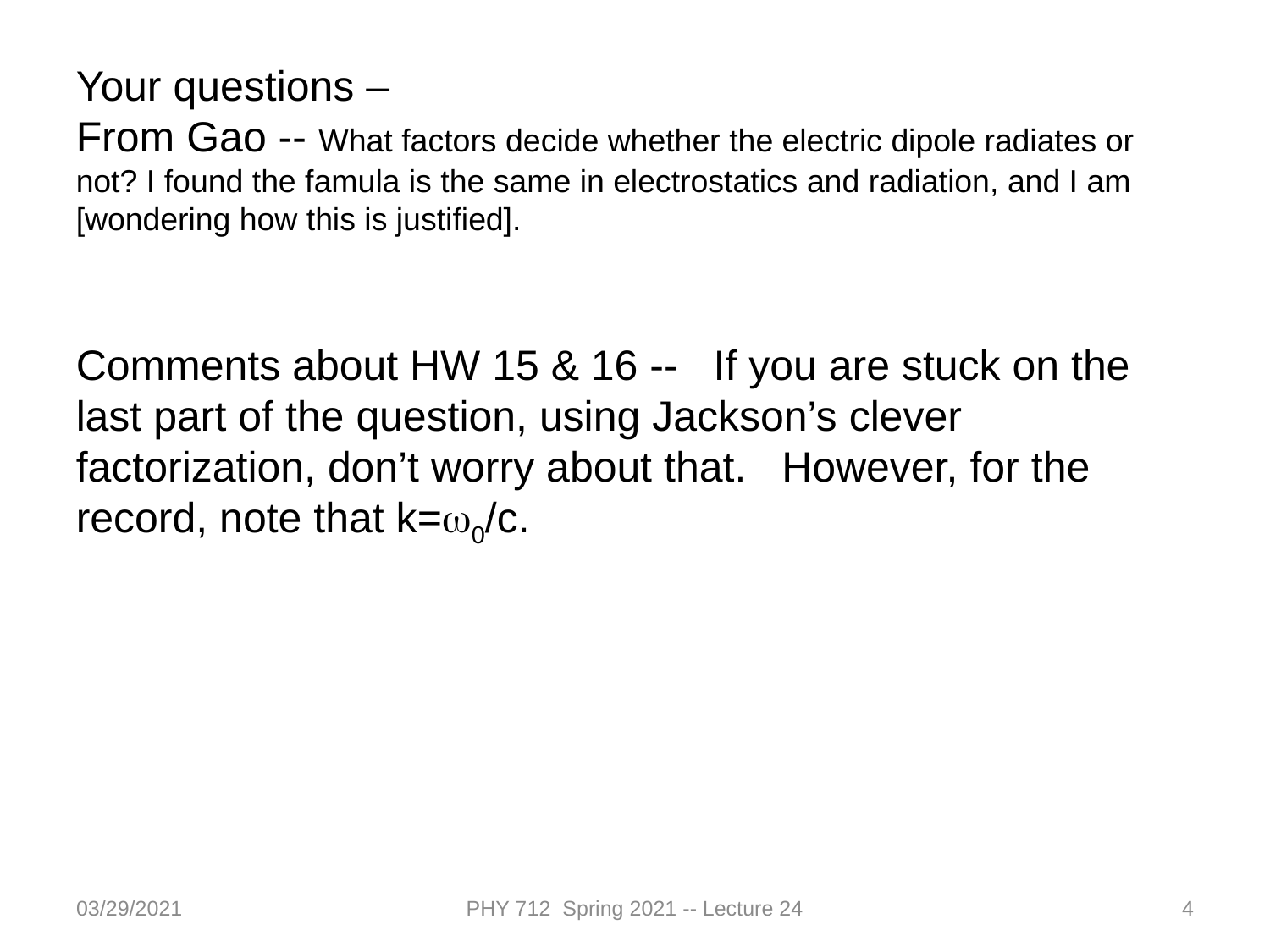

Your questions –
From Gao -- What factors decide whether the electric dipole radiates or not? I found the famula is the same in electrostatics and radiation, and I am [wondering how this is justified].

Comments about HW 15 & 16 --   If you are stuck on the last part of the question, using Jackson’s clever factorization, don’t worry about that.   However, for the record, note that k=ω0/c.
03/29/2021
PHY 712  Spring 2021 -- Lecture 24
4